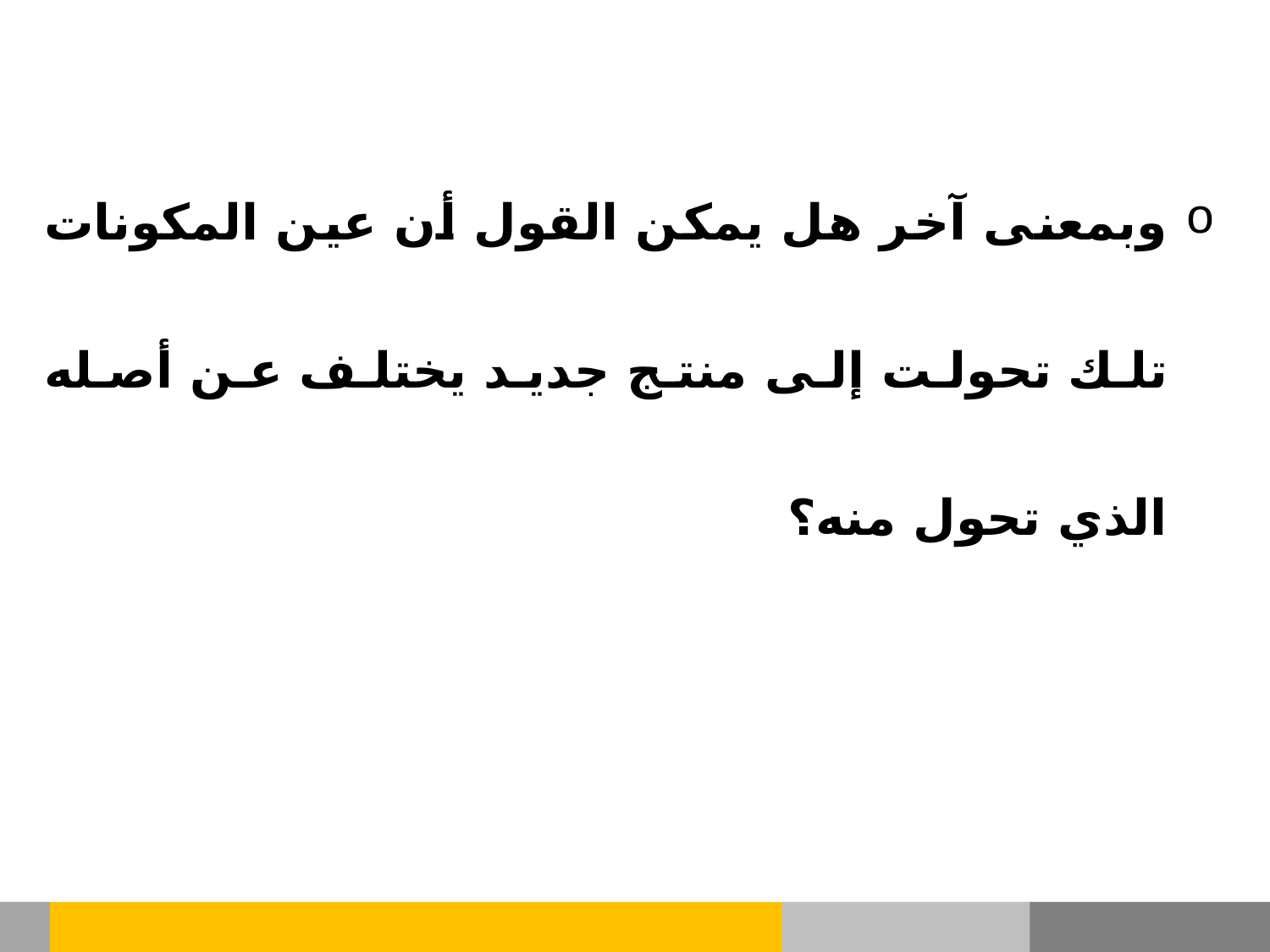

وبمعنى آخر هل يمكن القول أن عين المكونات تلك تحولت إلى منتج جديد يختلف عن أصله الذي تحول منه؟